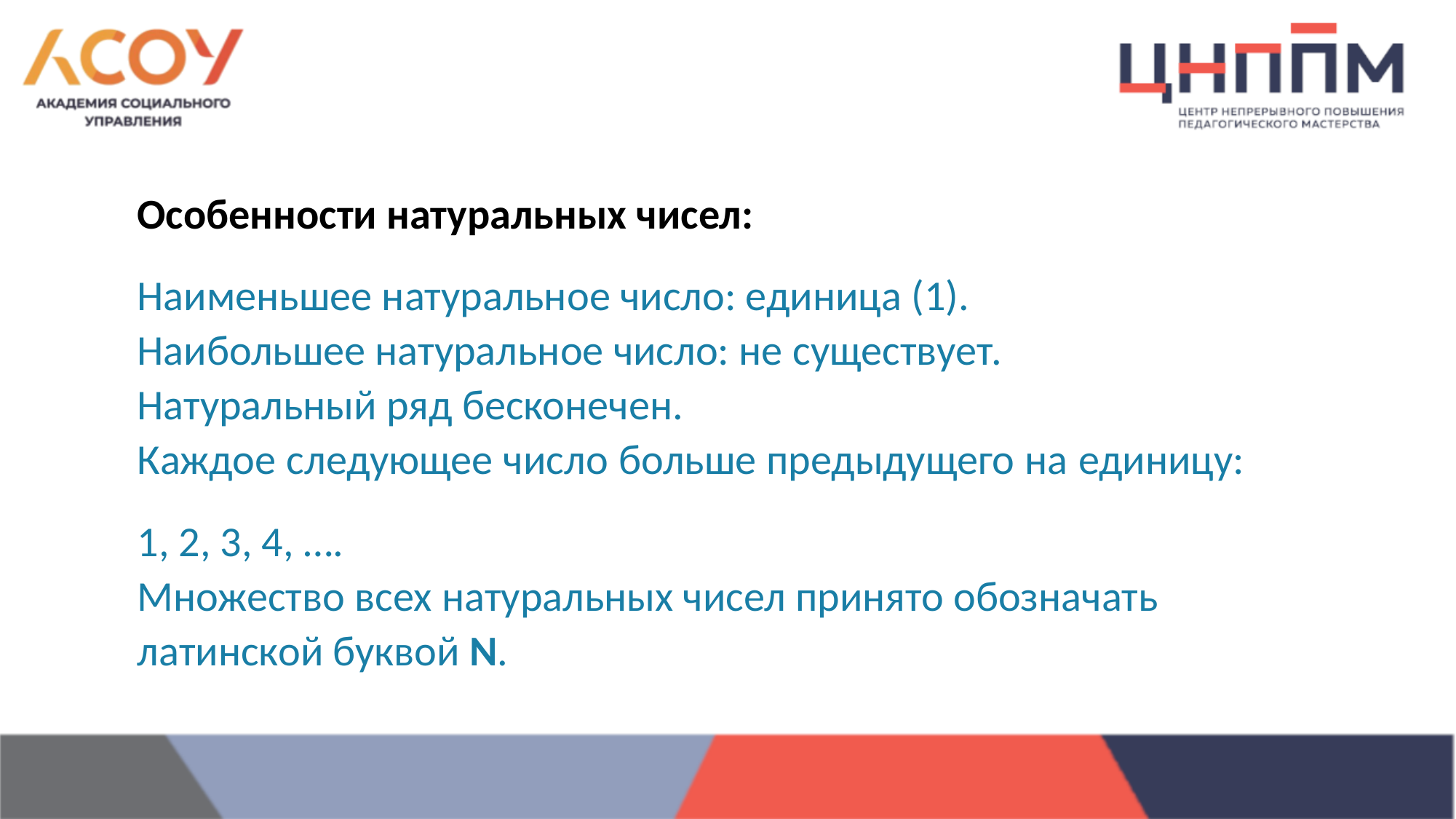

Особенности натуральных чисел:

Наименьшее натуральное число: единица (1).

Наибольшее натуральное число: не существует.

Натуральный ряд бесконечен.

Каждое следующее число больше предыдущего на единицу:

1, 2, 3, 4, ….

Множество всех натуральных чисел принято обозначать

латинской буквой N.